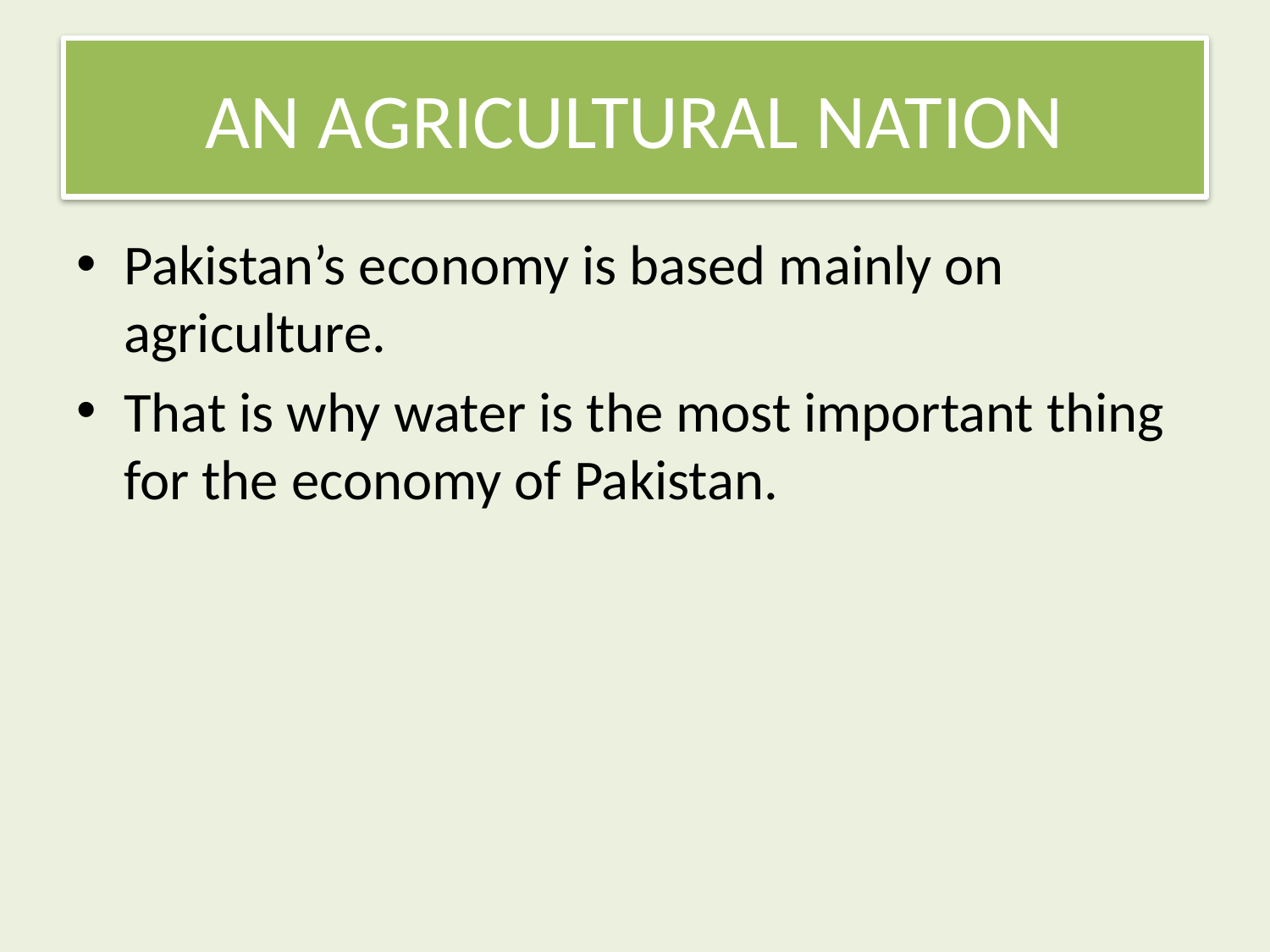

# AN AGRICULTURAL NATION
Pakistan’s economy is based mainly on agriculture.
That is why water is the most important thing for the economy of Pakistan.